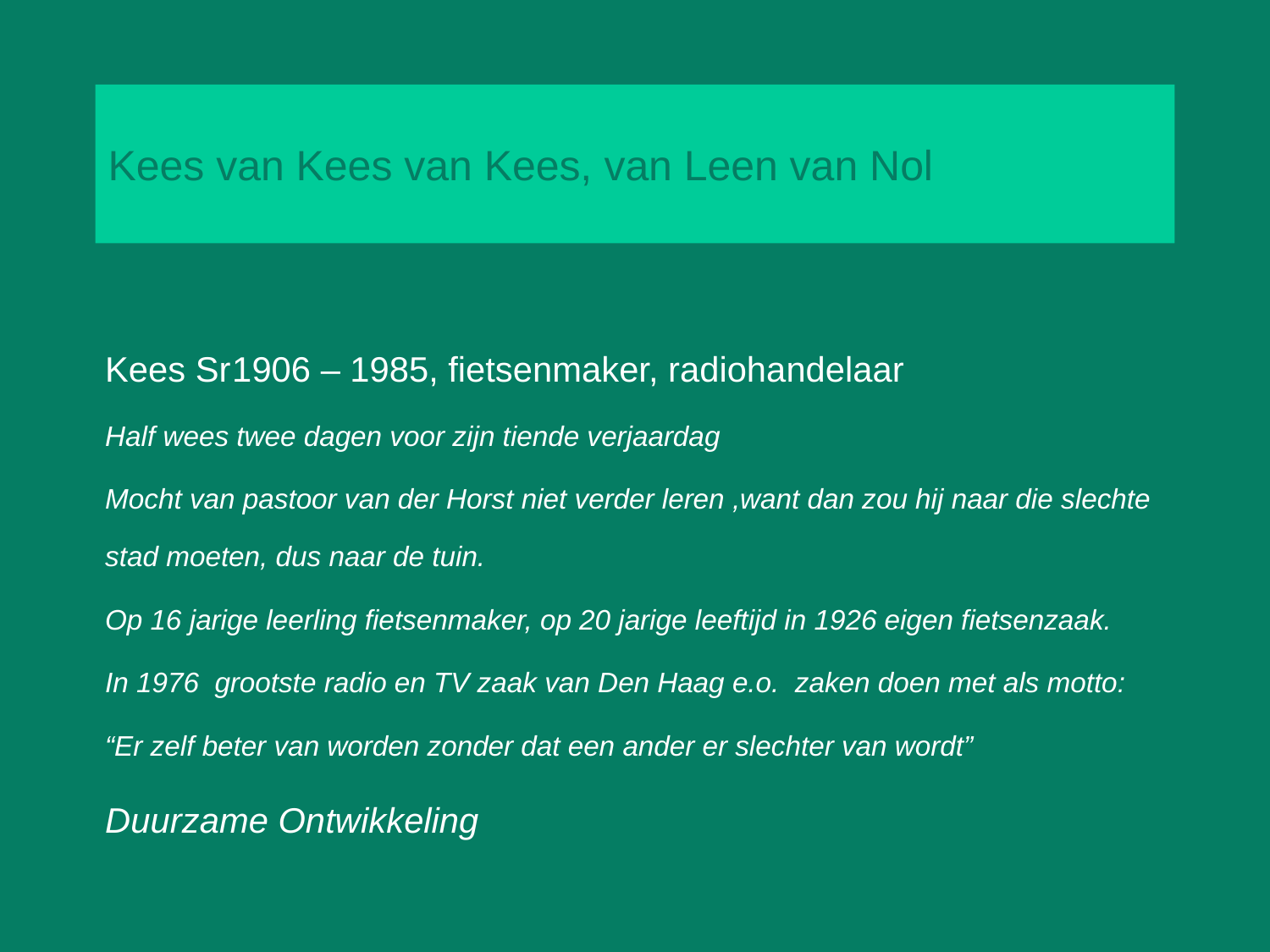

# Kees van Kees van Kees, van Leen van Nol
Kees Sr	1906 – 1985, fietsenmaker, radiohandelaar
Half wees twee dagen voor zijn tiende verjaardag
Mocht van pastoor van der Horst niet verder leren ,want dan zou hij naar die slechte stad moeten, dus naar de tuin.
Op 16 jarige leerling fietsenmaker, op 20 jarige leeftijd in 1926 eigen fietsenzaak.
In 1976  grootste radio en TV zaak van Den Haag e.o.  zaken doen met als motto:
“Er zelf beter van worden zonder dat een ander er slechter van wordt”
Duurzame Ontwikkeling